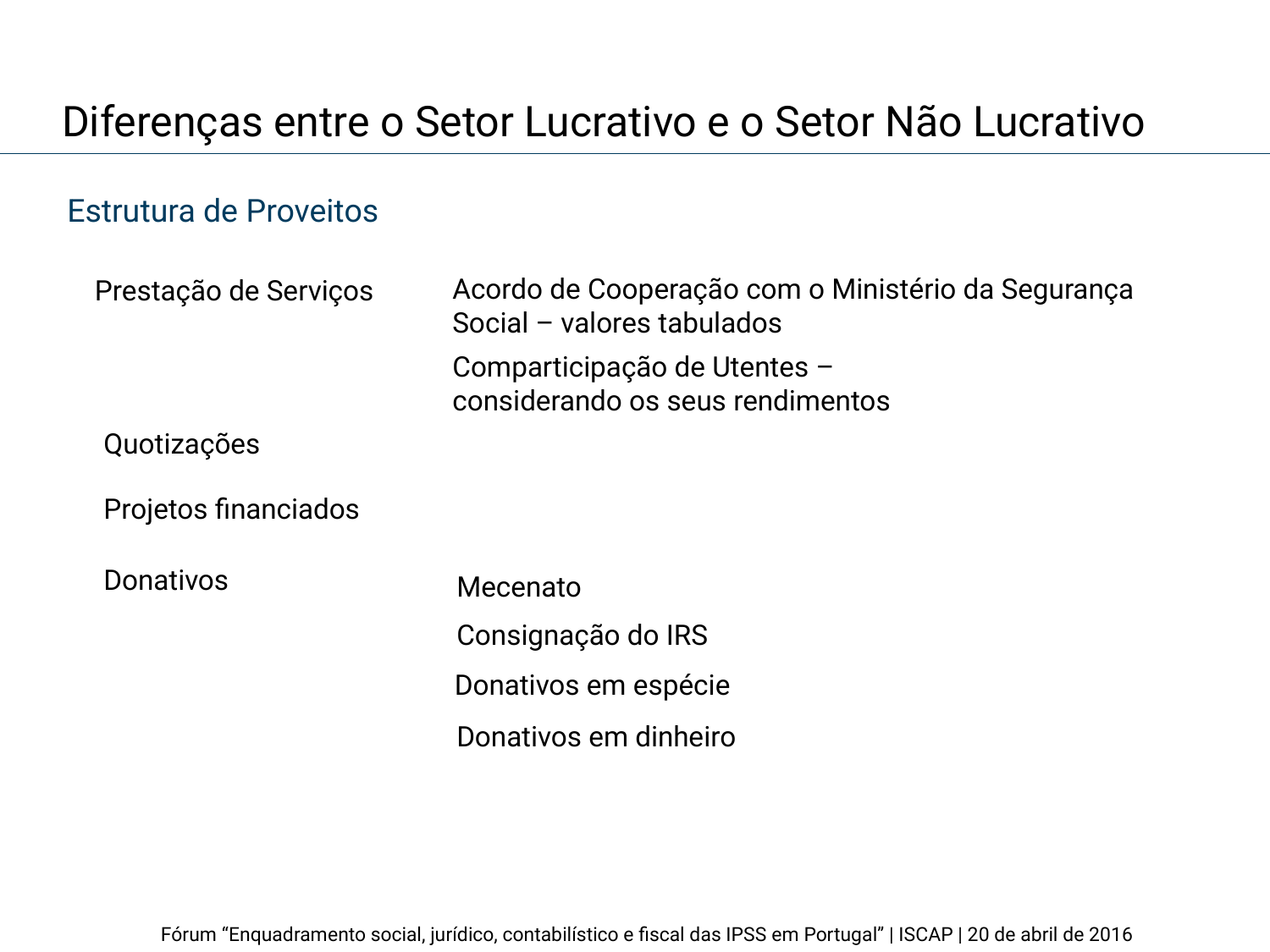

Diferenças entre o Setor Lucrativo e o Setor Não Lucrativo
Estrutura de Proveitos
Acordo de Cooperação com o Ministério da Segurança Social – valores tabulados
Prestação de Serviços
Comparticipação de Utentes – considerando os seus rendimentos
Quotizações
Projetos financiados
Donativos
Mecenato
Consignação do IRS
Donativos em espécie
Donativos em dinheiro
Fórum “Enquadramento social, jurídico, contabilístico e fiscal das IPSS em Portugal” | ISCAP | 20 de abril de 2016